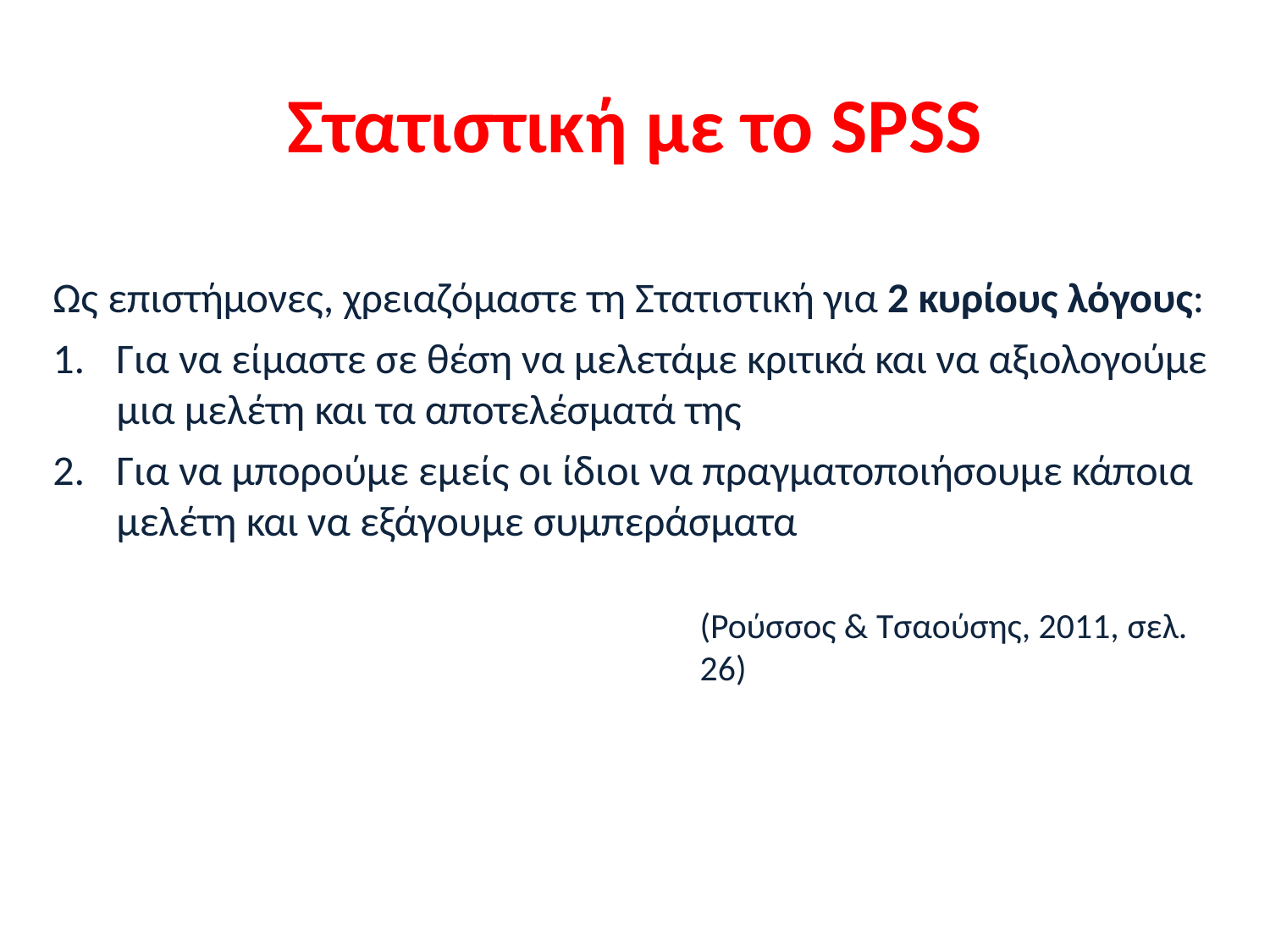

# Στατιστική με το SPSS
Ως επιστήμονες, χρειαζόμαστε τη Στατιστική για 2 κυρίους λόγους:
Για να είμαστε σε θέση να μελετάμε κριτικά και να αξιολογούμε  μια μελέτη και τα αποτελέσματά της
Για να μπορούμε εμείς οι ίδιοι να πραγματοποιήσουμε κάποια  μελέτη και να εξάγουμε συμπεράσματα

(Ρούσσος & Τσαούσης, 2011, σελ. 26)